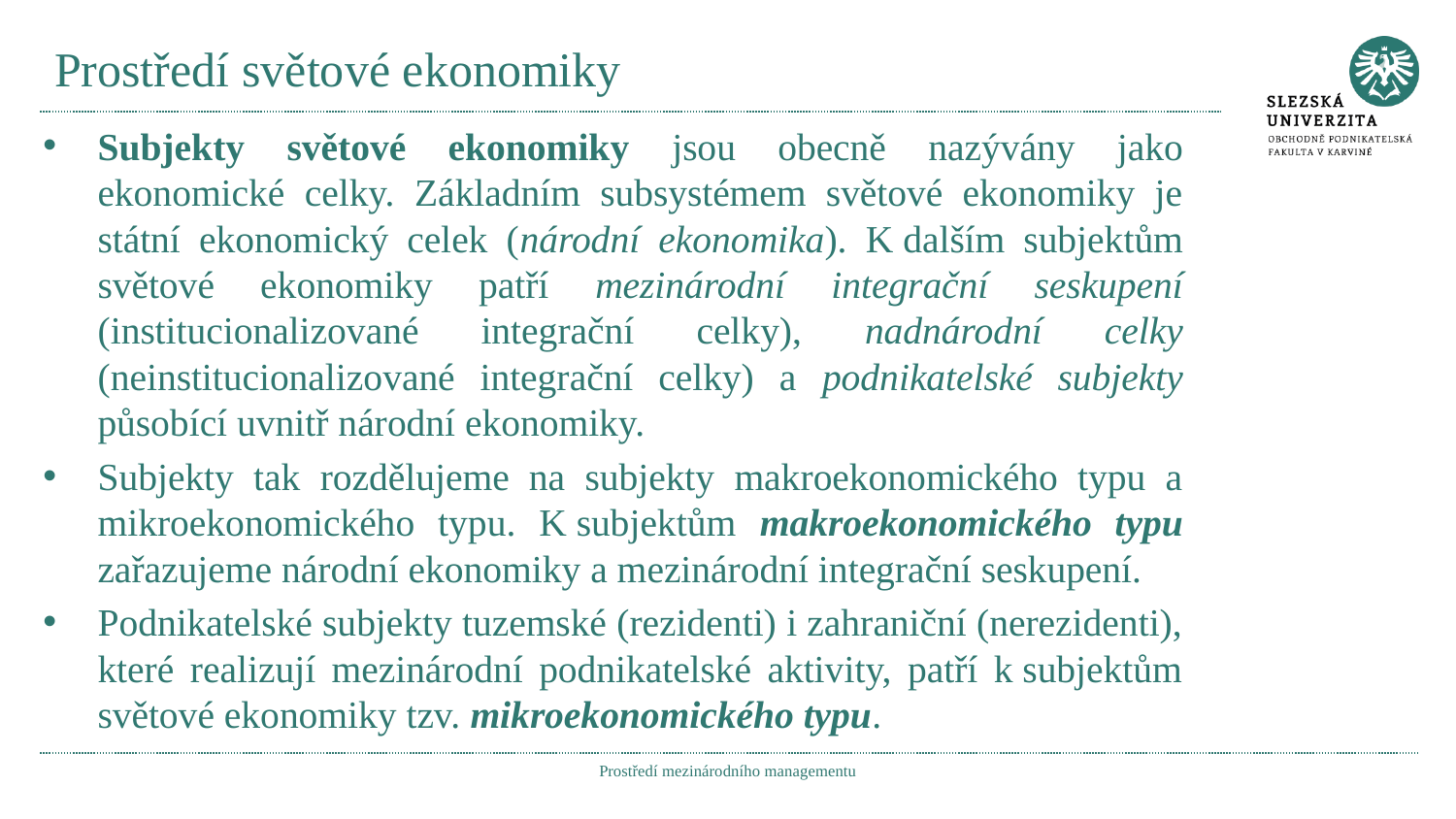

# Prostředí světové ekonomiky
Subjekty světové ekonomiky jsou obecně nazývány jako ekonomické celky. Základním subsystémem světové ekonomiky je státní ekonomický celek (národní ekonomika). K dalším subjektům světové ekonomiky patří mezinárodní integrační seskupení (institucionalizované integrační celky), nadnárodní celky (neinstitucionalizované integrační celky) a podnikatelské subjekty působící uvnitř národní ekonomiky.
Subjekty tak rozdělujeme na subjekty makroekonomického typu a mikroekonomického typu. K subjektům makroekonomického typu zařazujeme národní ekonomiky a mezinárodní integrační seskupení.
Podnikatelské subjekty tuzemské (rezidenti) i zahraniční (nerezidenti), které realizují mezinárodní podnikatelské aktivity, patří k subjektům světové ekonomiky tzv. mikroekonomického typu.

Prostředí mezinárodního managementu